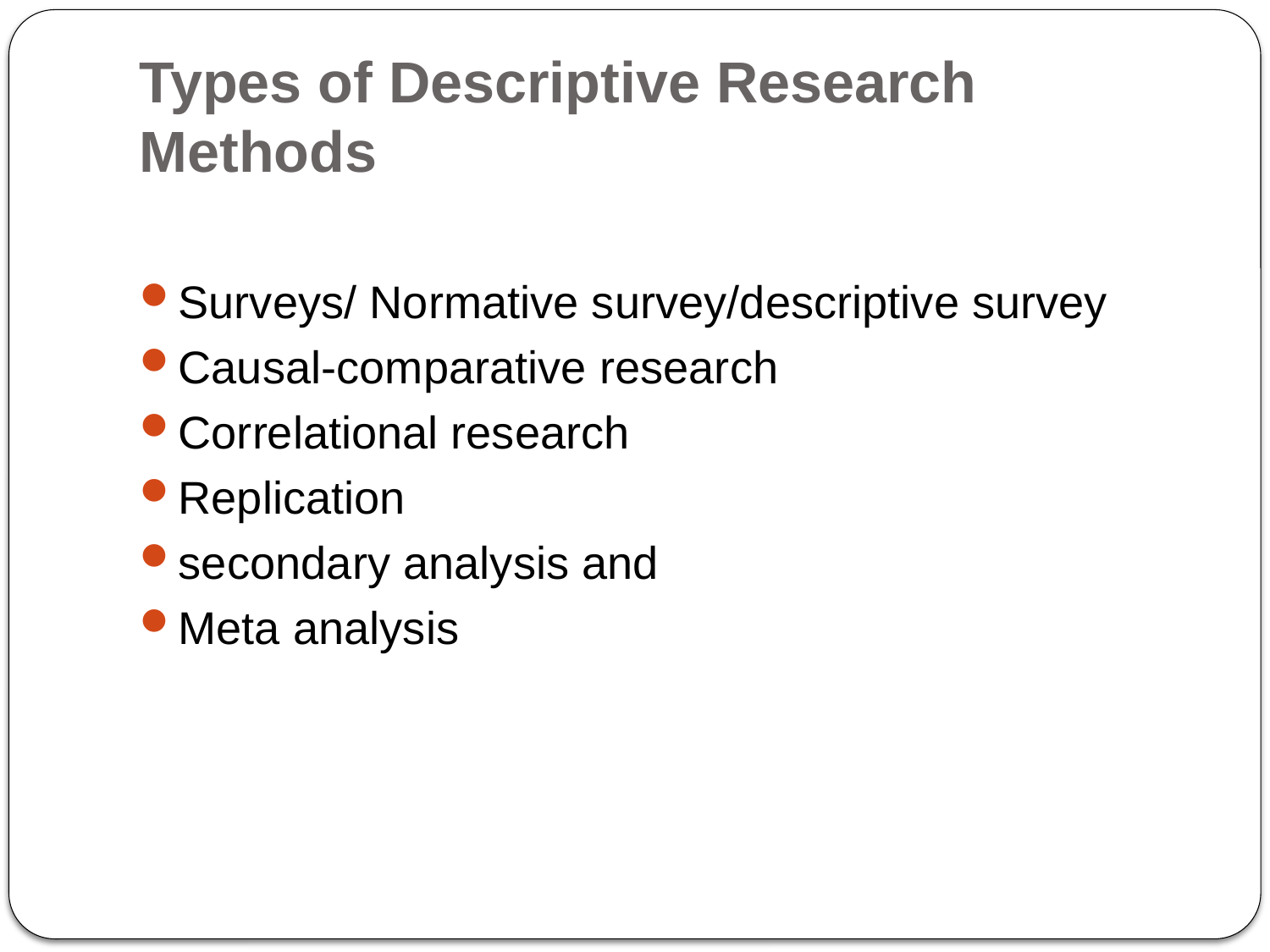

# Types of Descriptive Research Methods

Surveys/ Normative survey/descriptive survey
Causal-comparative research
Correlational research
Replication
secondary analysis and
Meta analysis